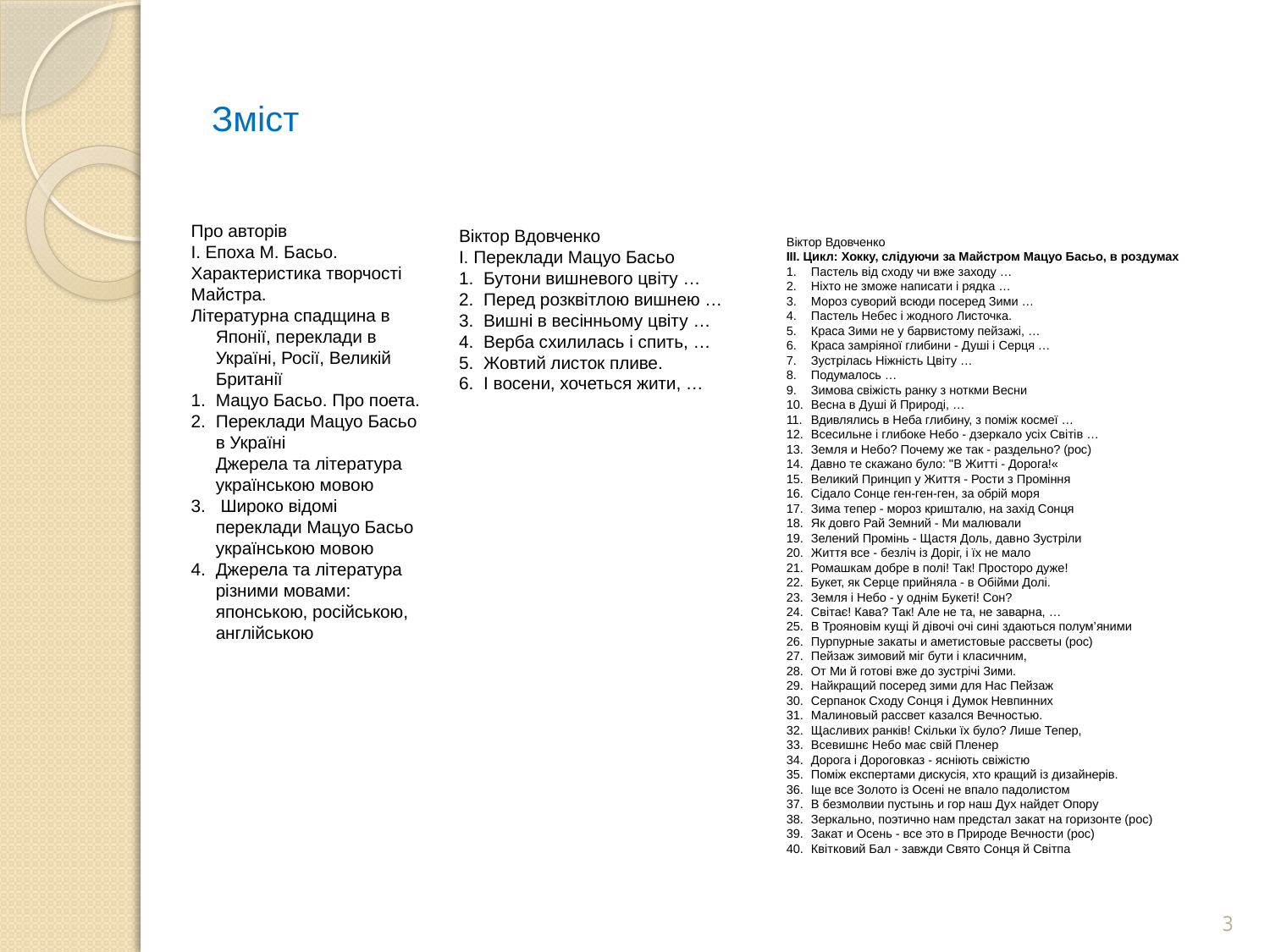

# Зміст

Про авторів
І. Епоха М. Басьо. Характеристика творчості Майстра.
Літературна спадщина в Японії, переклади в Україні, Росії, Великій Британії
Мацуо Басьо. Про поета.
Переклади Мацуо Басьо в Україні
Джерела та література українською мовою
 Широко відомі переклади Мацуо Басьо українською мовою
Джерела та література різними мовами:
японською, російською, англійською

Віктор Вдовченко
І. Переклади Мацуо Басьо
Бутони вишневого цвіту …
Перед розквітлою вишнею …
Вишні в весінньому цвіту …
Верба схилилась і спить, …
Жовтий листок пливе.
І восени, хочеться жити, …

Віктор Вдовченко
ІІІ. Цикл: Хокку, слідуючи за Майстром Мацуо Басьо, в роздумах
Пастель від сходу чи вже заходу …
Ніхто не зможе написати і рядка …
Мороз суворий всюди посеред Зими …
Пастель Небес і жодного Листочка.
Краса Зими не у барвистому пейзажі, …
Краса замріяної глибини - Душі і Серця …
Зустрілась Ніжність Цвіту …
Подумалось …
Зимова свіжість ранку з ноткми Весни
Весна в Душі й Природі, …
Вдивлялись в Неба глибину, з поміж космеї …
Всесильне і глибоке Небо - дзеркало усіх Світів …
Земля и Небо? Почему же так - раздельно? (рос)
Давно те скажано було: "В Житті - Дорога!«
Великий Принцип у Життя - Рости з Проміння
Сідало Сонце ген-ген-ген, за обрій моря
Зима тепер - мороз кришталю, на захід Сонця
Як довго Рай Земний - Ми малювали
Зелений Промінь - Щастя Доль, давно Зустріли
Життя все - безліч із Доріг, і їх не мало
Ромашкам добре в полі! Так! Просторо дуже!
Букет, як Серце прийняла - в Обійми Долі.
Земля і Небо - у однім Букеті! Сон?
Світає! Кава? Так! Але не та, не заварна, …
В Трояновім кущі й дівочі очі сині здаються полум’яними
Пурпурные закаты и аметистовые рассветы (рос)
Пейзаж зимовий міг бути і класичним,
От Ми й готові вже до зустрічі Зими.
Найкращий посеред зими для Нас Пейзаж
Серпанок Сходу Сонця і Думок Невпинних
Малиновый рассвет казался Вечностью.
Щасливих ранків! Скільки їх було? Лише Тепер,
Всевишнє Небо має свій Пленер
Дорога і Дороговказ - ясніють свіжістю
Поміж експертами дискусія, хто кращий із дизайнерів.
Іще все Золото із Осені не впало падолистом
В безмолвии пустынь и гор наш Дух найдет Опору
Зеркально, поэтично нам предстал закат на горизонте (рос)
Закат и Осень - все это в Природе Вечности (рос)
Квітковий Бал - завжди Свято Сонця й Світпа
3